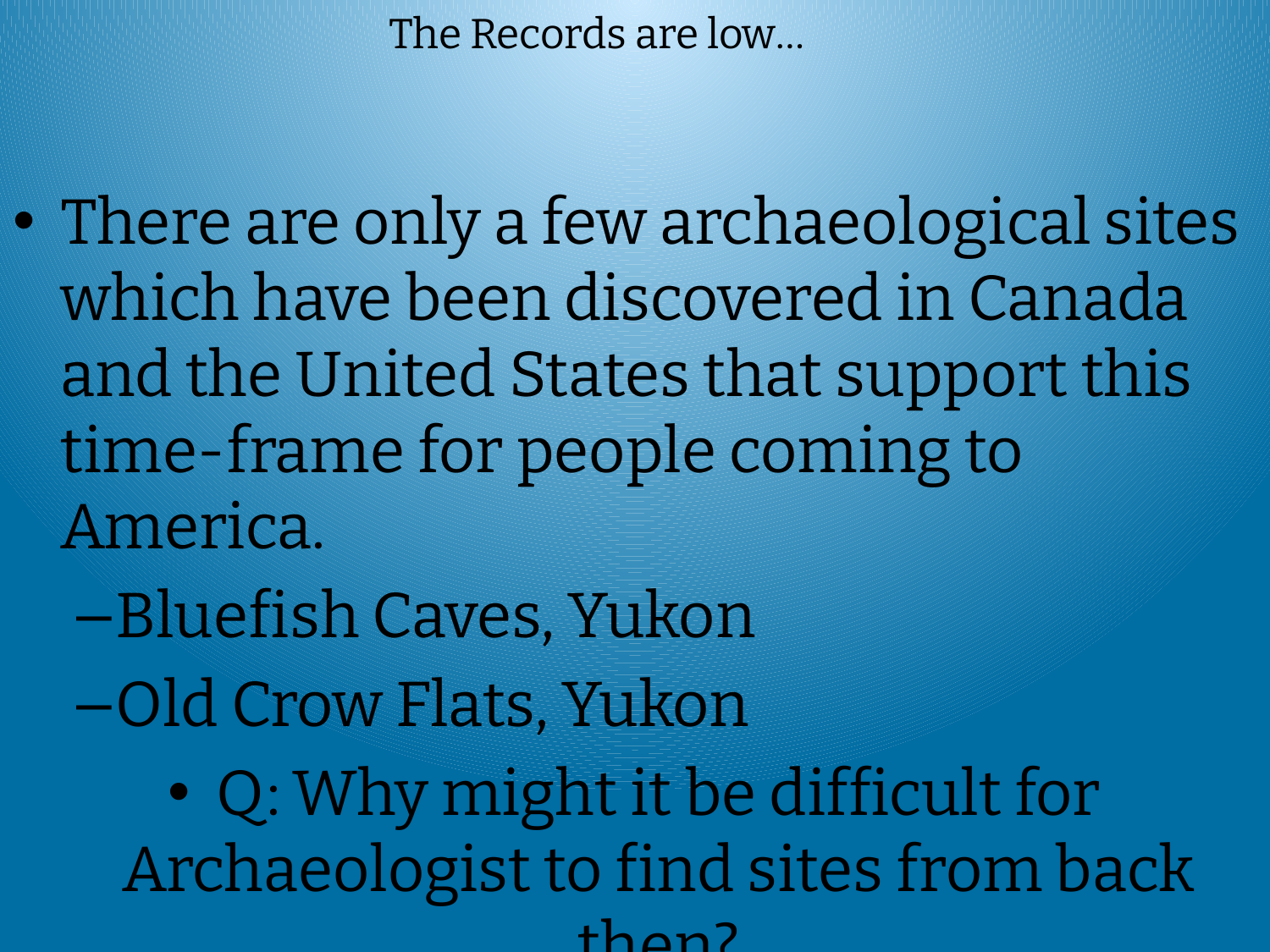

# The Records are low…

There are only a few archaeological sites which have been discovered in Canada and the United States that support this time-frame for people coming to America.
Bluefish Caves, Yukon
Old Crow Flats, Yukon
Q: Why might it be difficult for Archaeologist to find sites from back then?